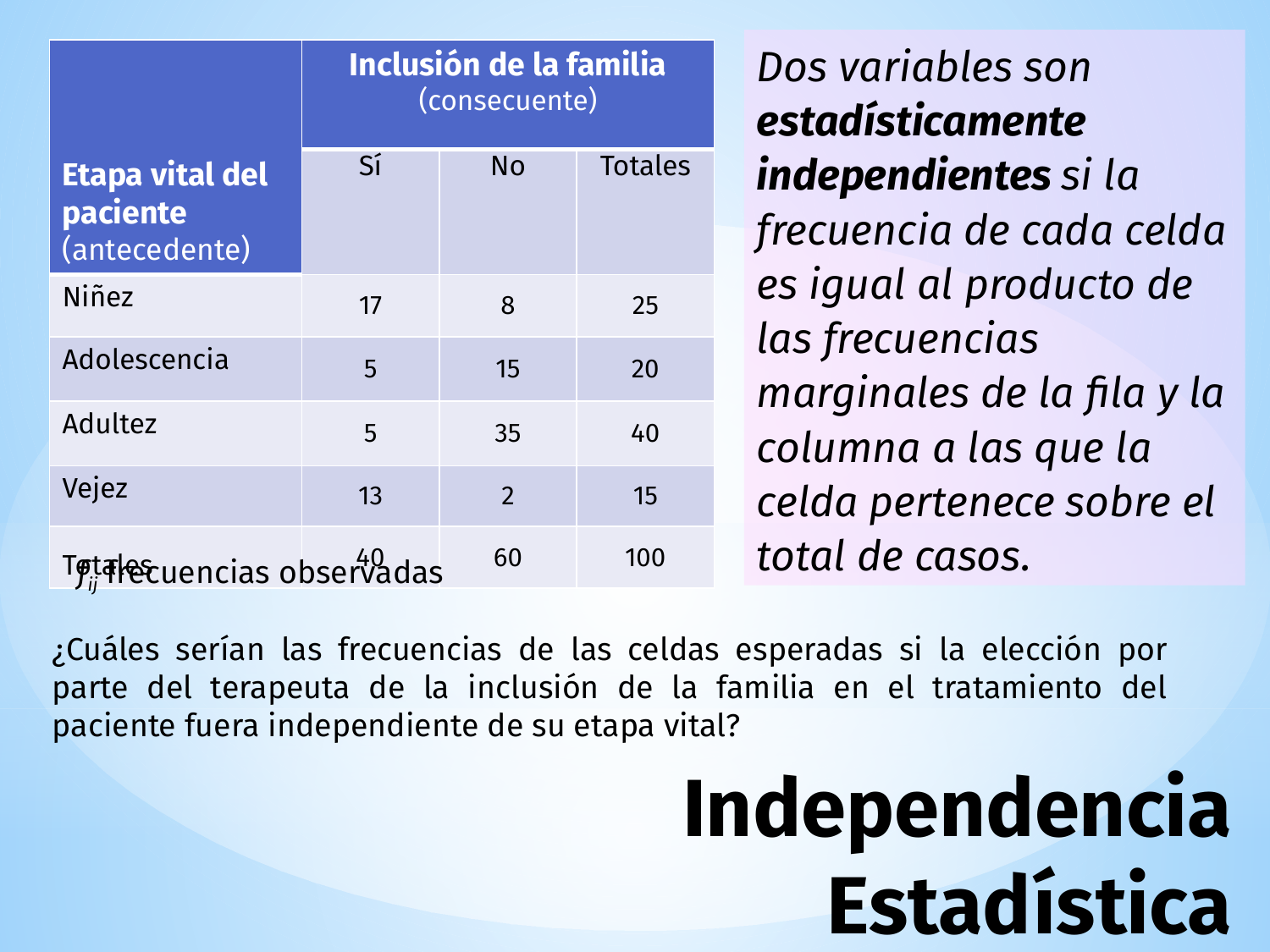

Dos variables son estadísticamente independientes si la frecuencia de cada celda es igual al producto de las frecuencias marginales de la fila y la columna a las que la celda pertenece sobre el total de casos.
| Etapa vital del paciente (antecedente) | Inclusión de la familia (consecuente) |  |  |
| --- | --- | --- | --- |
|  | Sí | No | Totales |
| Niñez | 17 | 8 | 25 |
| Adolescencia | 5 | 15 | 20 |
| Adultez | 5 | 35 | 40 |
| Vejez | 13 | 2 | 15 |
| Totales | 40 | 60 | 100 |
fij frecuencias observadas
¿Cuáles serían las frecuencias de las celdas esperadas si la elección por parte del terapeuta de la inclusión de la familia en el tratamiento del paciente fuera independiente de su etapa vital?
# Independencia Estadística